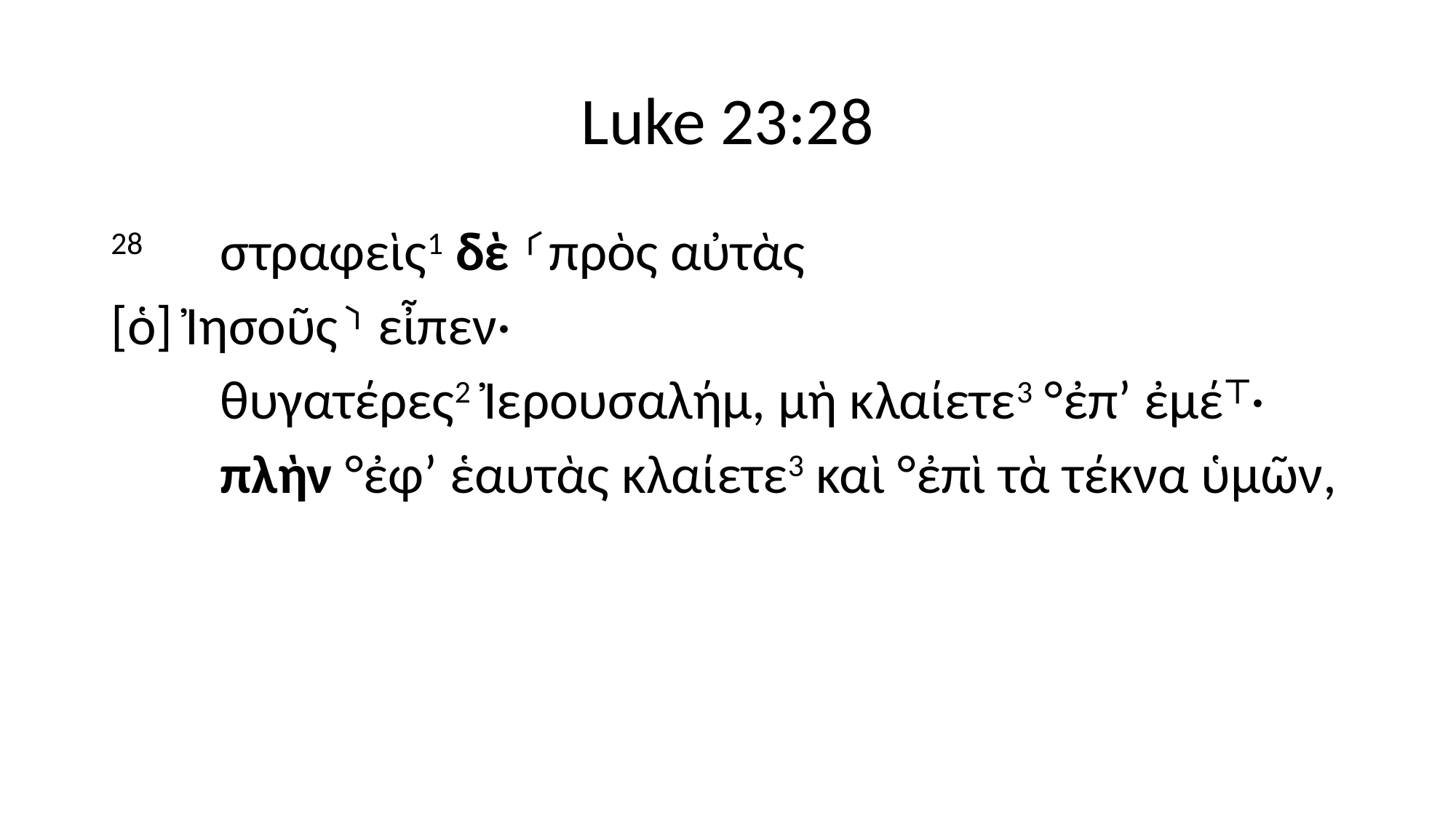

# Luke 23:28
28 	στραφεὶς1 δὲ ⸂πρὸς αὐτὰς
[ὁ] Ἰησοῦς⸃ εἶπεν·
	θυγατέρες2 Ἰερουσαλήμ, μὴ κλαίετε3 °ἐπʼ ἐμέ⸆·
	πλὴν °ἐφʼ ἑαυτὰς κλαίετε3 καὶ °ἐπὶ τὰ τέκνα ὑμῶν,